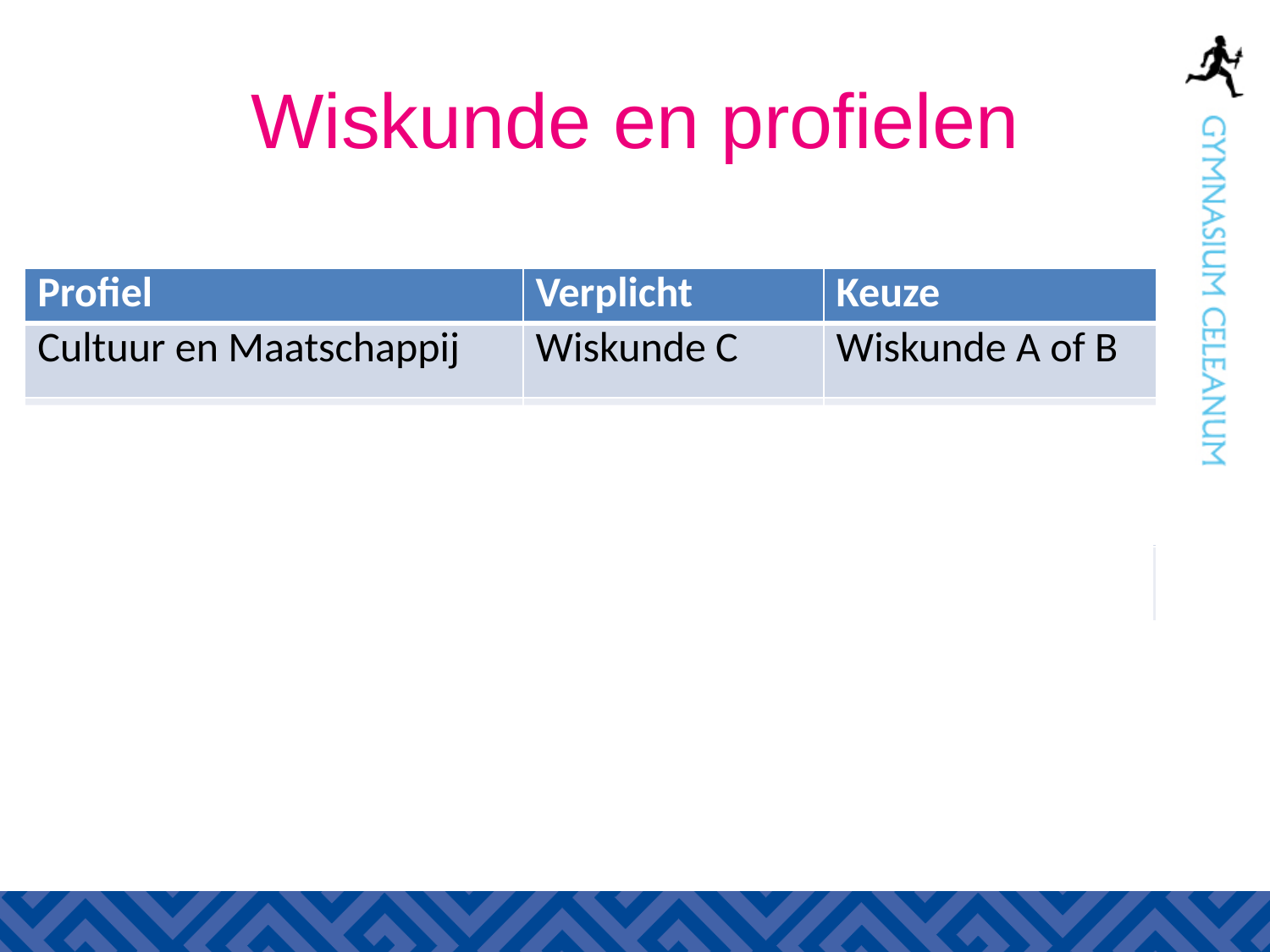

# Wiskunde en profielen
| Profiel | Verplicht | Keuze |
| --- | --- | --- |
| Cultuur en Maatschappij | Wiskunde C | Wiskunde A of B |
| Economie en Maatschappij | Wiskunde A | Wiskunde B |
| Natuur en Gezondheid | Wiskunde A | Wiskunde B |
| Natuur en Techniek | Wiskunde B | Wiskunde B |